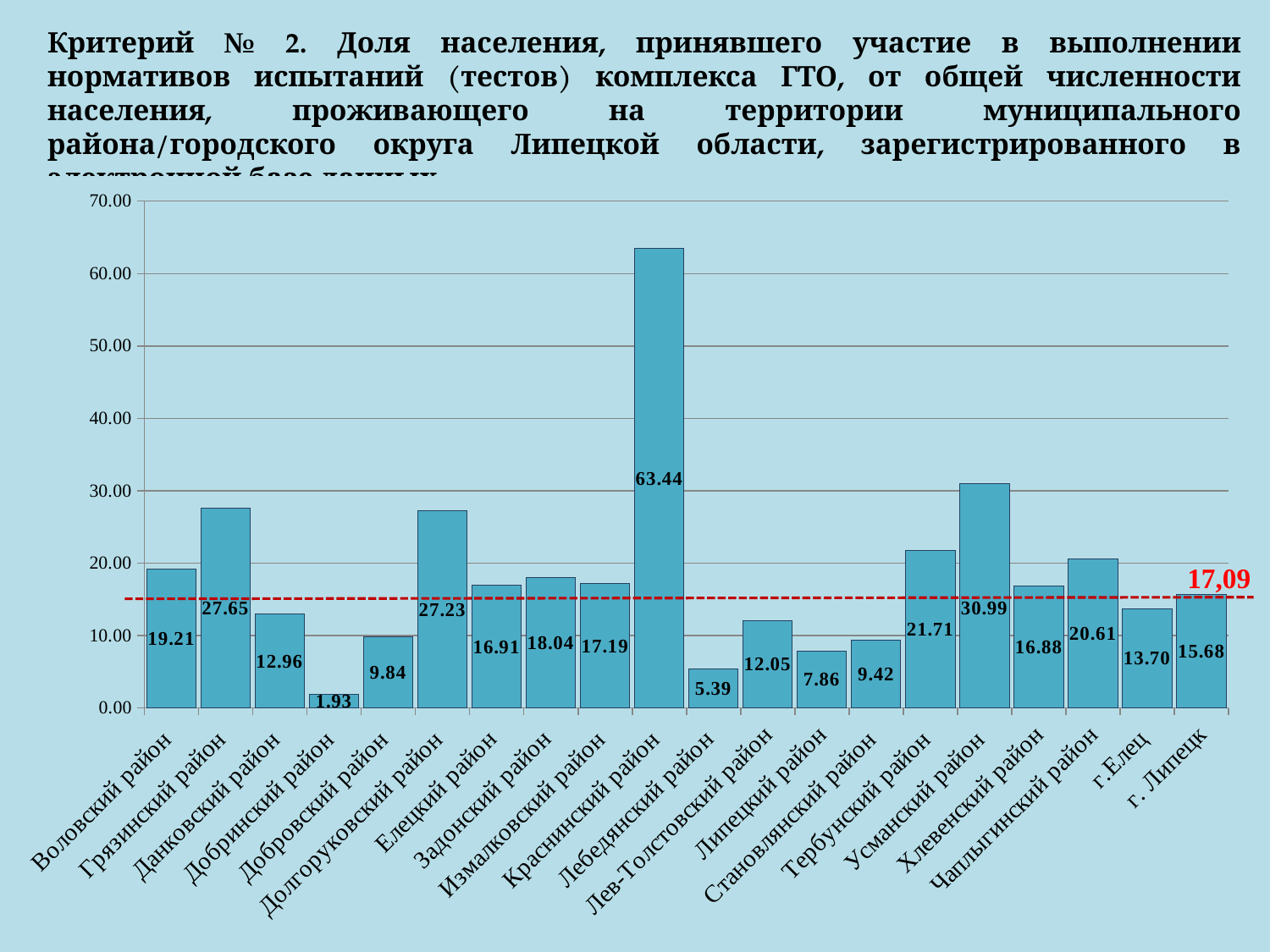

Критерий № 2. Доля населения, принявшего участие в выполнении нормативов испытаний (тестов) комплекса ГТО, от общей численности населения, проживающего на территории муниципального района/городского округа Липецкой области, зарегистрированного в электронной базе данных.

### Chart

| Category |  |
|---|---|
| Воловский район  | 19.20777279521674 |
| Грязинский район  | 27.646556630620378 |
| Данковский район  | 12.959696023883838 |
| Добринский район  | 1.9264654058498767 |
| Добровский район  | 9.836065573770492 |
| Долгоруковский район  | 27.23342939481268 |
| Елецкий район  | 16.908935442496794 |
| Задонский район  | 18.037974683544302 |
| Измалковский район  | 17.185185185185183 |
| Краснинский район  | 63.439233484619265 |
| Лебедянский район  | 5.392656807751147 |
| Лев-Толстовский район | 12.04974271012007 |
| Липецкий район | 7.862974795882144 |
| Становлянский район  | 9.419431279620854 |
| Тербунский район  | 21.70731707317073 |
| Усманский район  | 30.986590038314176 |
| Хлевенский район | 16.883821932681865 |
| Чаплыгинский район | 20.614516381878037 |
| г.Елец  | 13.698182293709952 |
| г. Липецк | 15.67832404122318 |
17,09